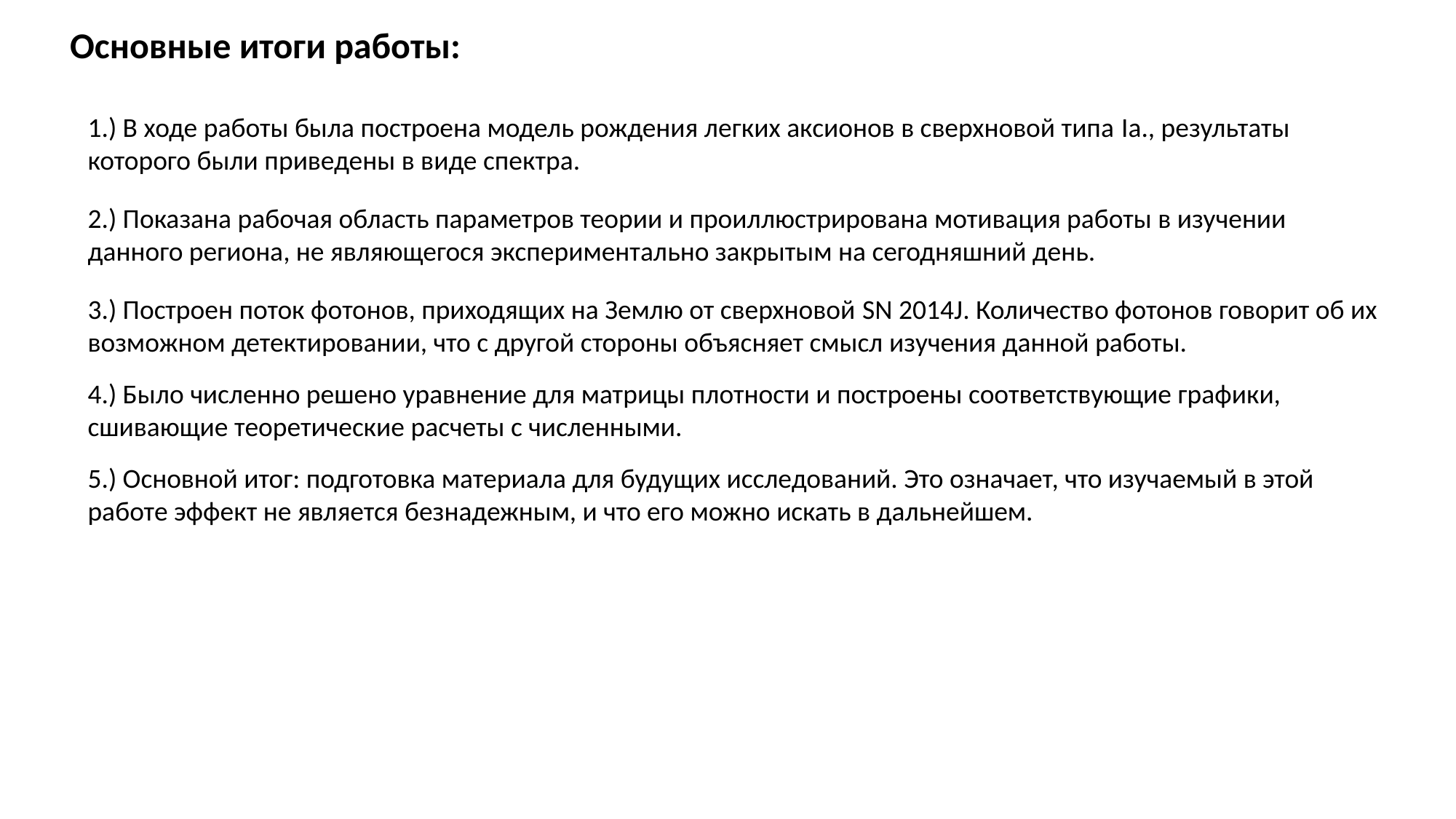

Основные итоги работы:
1.) В ходе работы была построена модель рождения легких аксионов в сверхновой типа Ia., результаты которого были приведены в виде спектра.
2.) Показана рабочая область параметров теории и проиллюстрирована мотивация работы в изучении данного региона, не являющегося экспериментально закрытым на сегодняшний день.
3.) Построен поток фотонов, приходящих на Землю от сверхновой SN 2014J. Количество фотонов говорит об их возможном детектировании, что с другой стороны объясняет смысл изучения данной работы.
4.) Было численно решено уравнение для матрицы плотности и построены соответствующие графики, сшивающие теоретические расчеты с численными.
5.) Основной итог: подготовка материала для будущих исследований. Это означает, что изучаемый в этой работе эффект не является безнадежным, и что его можно искать в дальнейшем.
ppc.inr.ac.ru